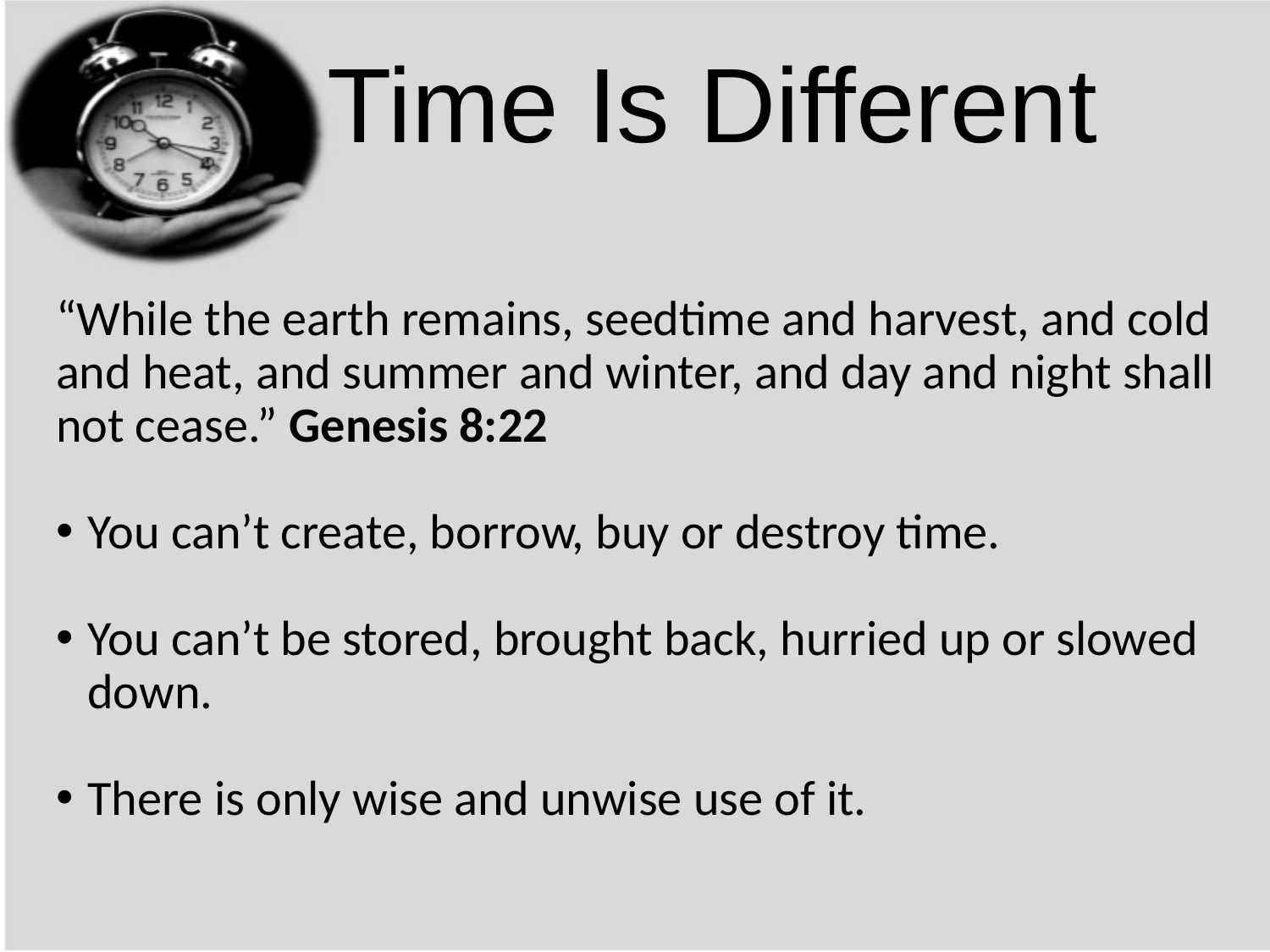

# Time Is Different
“While the earth remains, seedtime and harvest, and cold and heat, and summer and winter, and day and night shall not cease.” Genesis 8:22

You can’t create, borrow, buy or destroy time.

You can’t be stored, brought back, hurried up or slowed down.

There is only wise and unwise use of it.